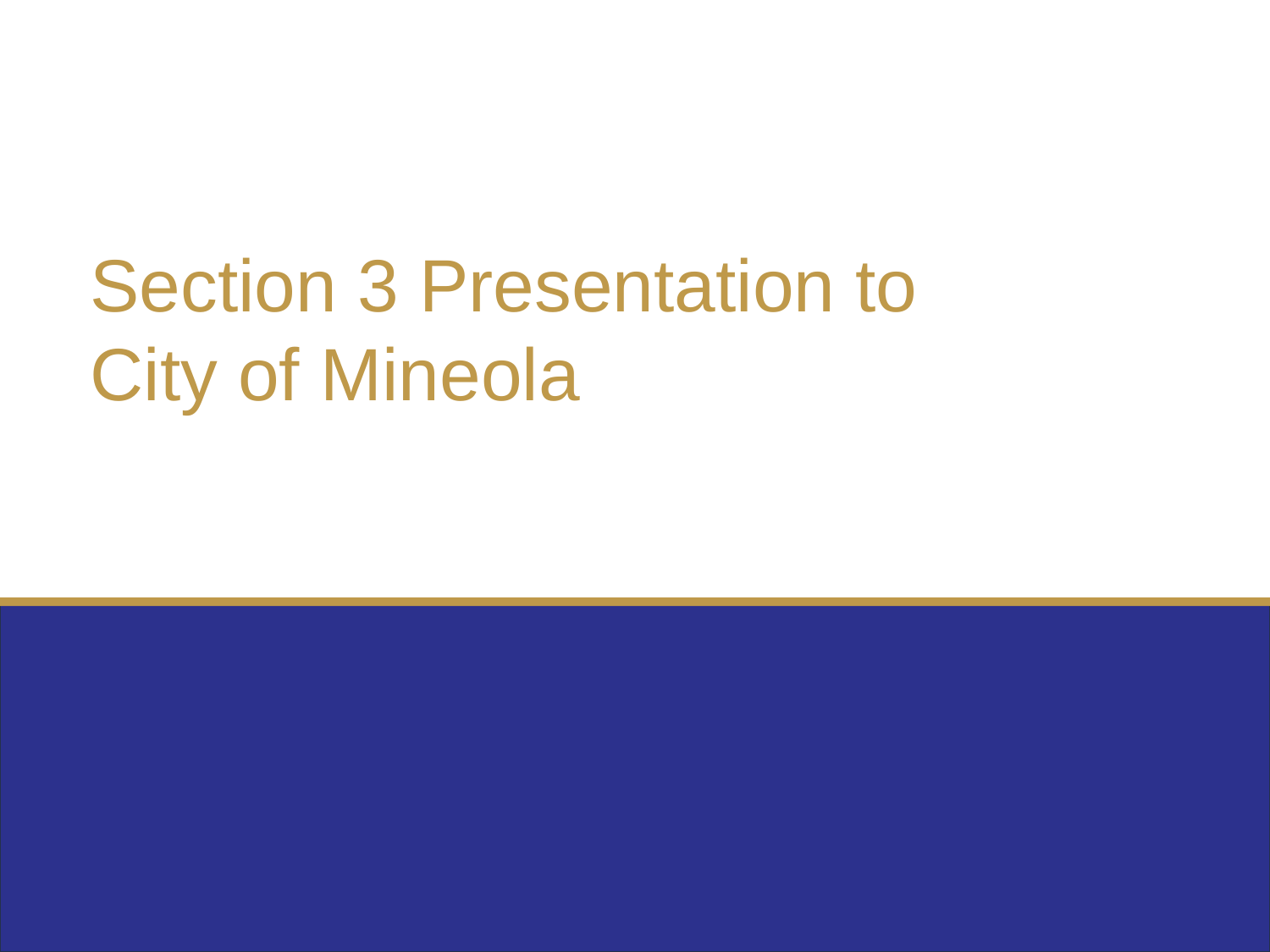

Section 3 Presentation to
City of Mineola